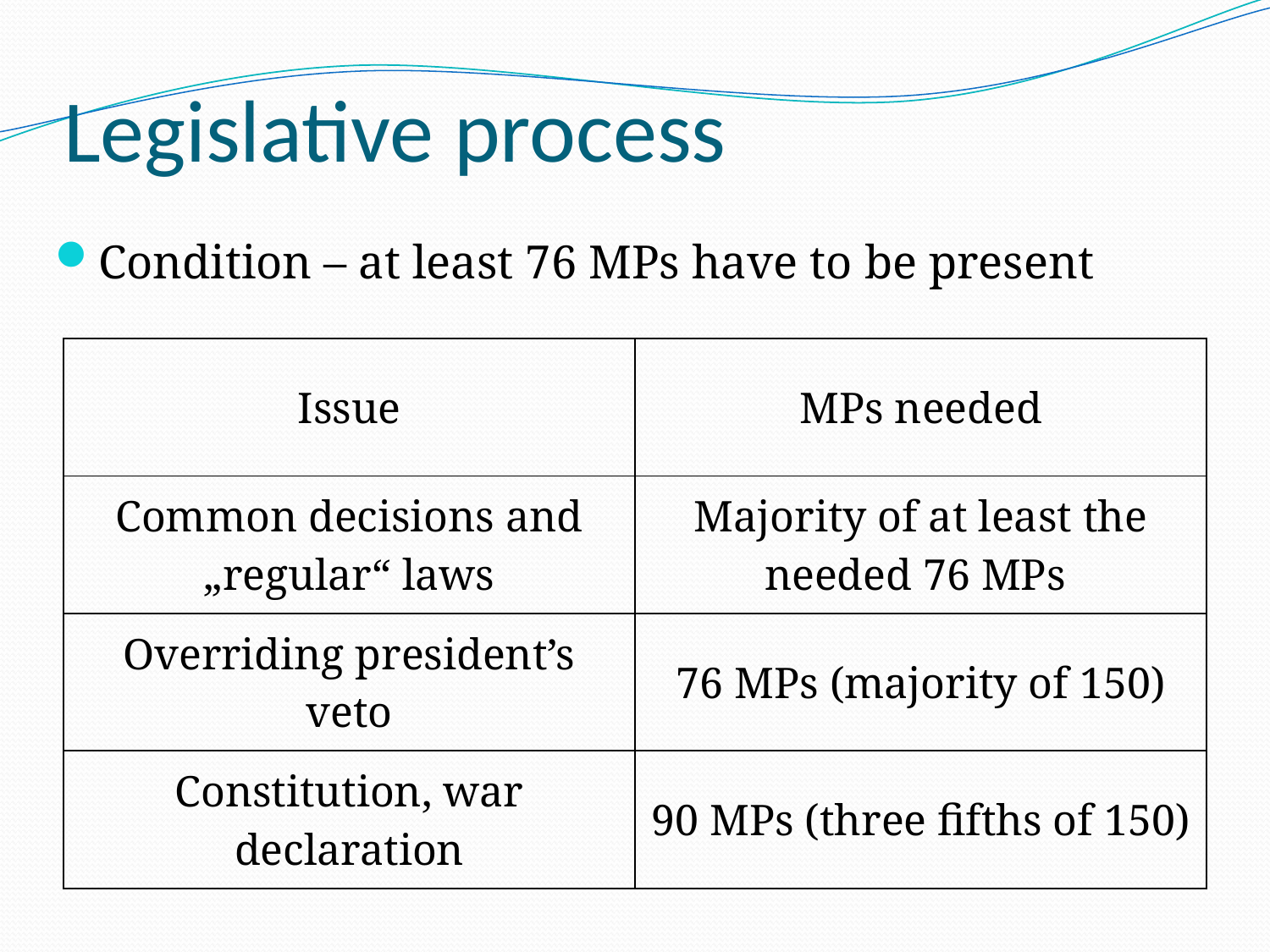

# Legislative process
Condition – at least 76 MPs have to be present

| Issue | MPs needed |
| --- | --- |
| Common decisions and „regular“ laws | Majority of at least the needed 76 MPs |
| Overriding president’s veto | 76 MPs (majority of 150) |
| Constitution, war declaration | 90 MPs (three fifths of 150) |